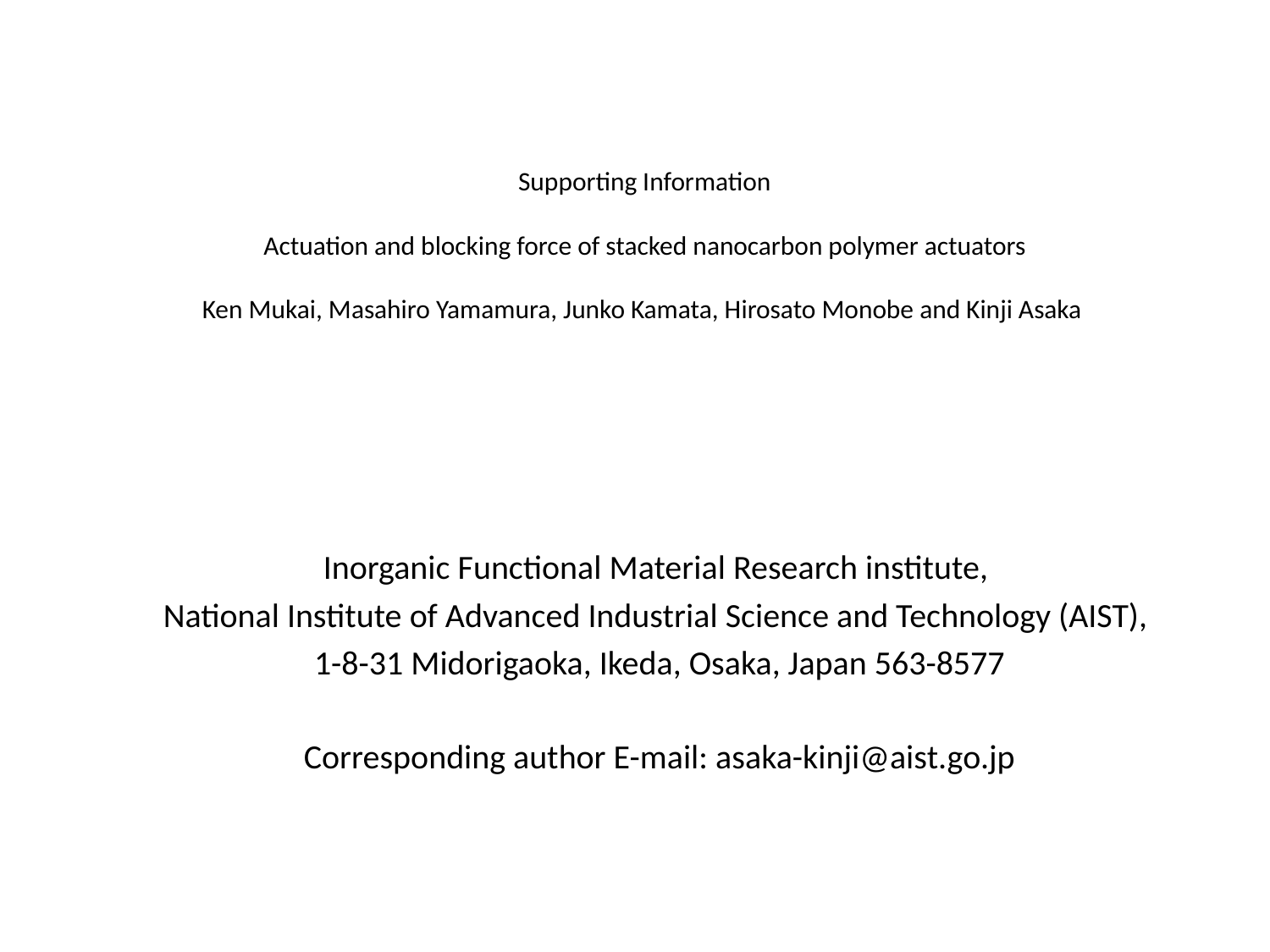

# Supporting Information Actuation and blocking force of stacked nanocarbon polymer actuators Ken Mukai, Masahiro Yamamura, Junko Kamata, Hirosato Monobe and Kinji Asaka
Inorganic Functional Material Research institute,
National Institute of Advanced Industrial Science and Technology (AIST),
1-8-31 Midorigaoka, Ikeda, Osaka, Japan 563-8577

Corresponding author E-mail: asaka-kinji@aist.go.jp